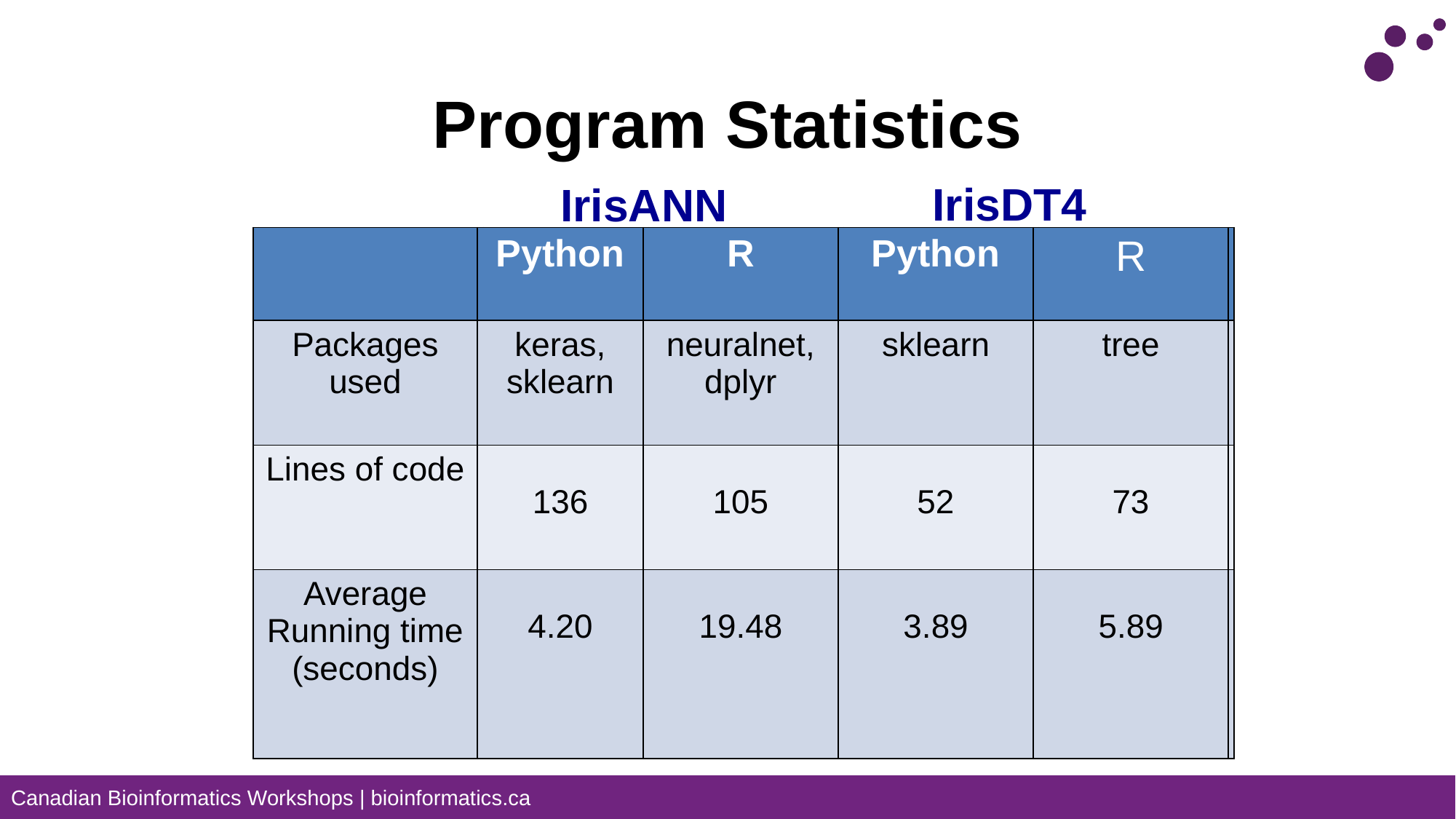

# Program Statistics
IrisDT4
IrisANN
|  | Python | R | Python | R |
| --- | --- | --- | --- | --- |
| Packages used | keras, sklearn | neuralnet, dplyr | sklearn | tree |
| Lines of code | 136 | 105 | 52 | 73 |
| Average Running time (seconds) | 4.20 | 19.48 | 3.89 | 5.89 |
|  | Python | R | Python | R |
| --- | --- | --- | --- | --- |
| Packages used | keras, sklearn | neuralnet, dplyr | sklearn | tree |
| Lines of code | 136 | 105 | 52 | 73 |
| Average Running time (seconds) | 4.20 | 19.48 | 3.89 | 5.89 |